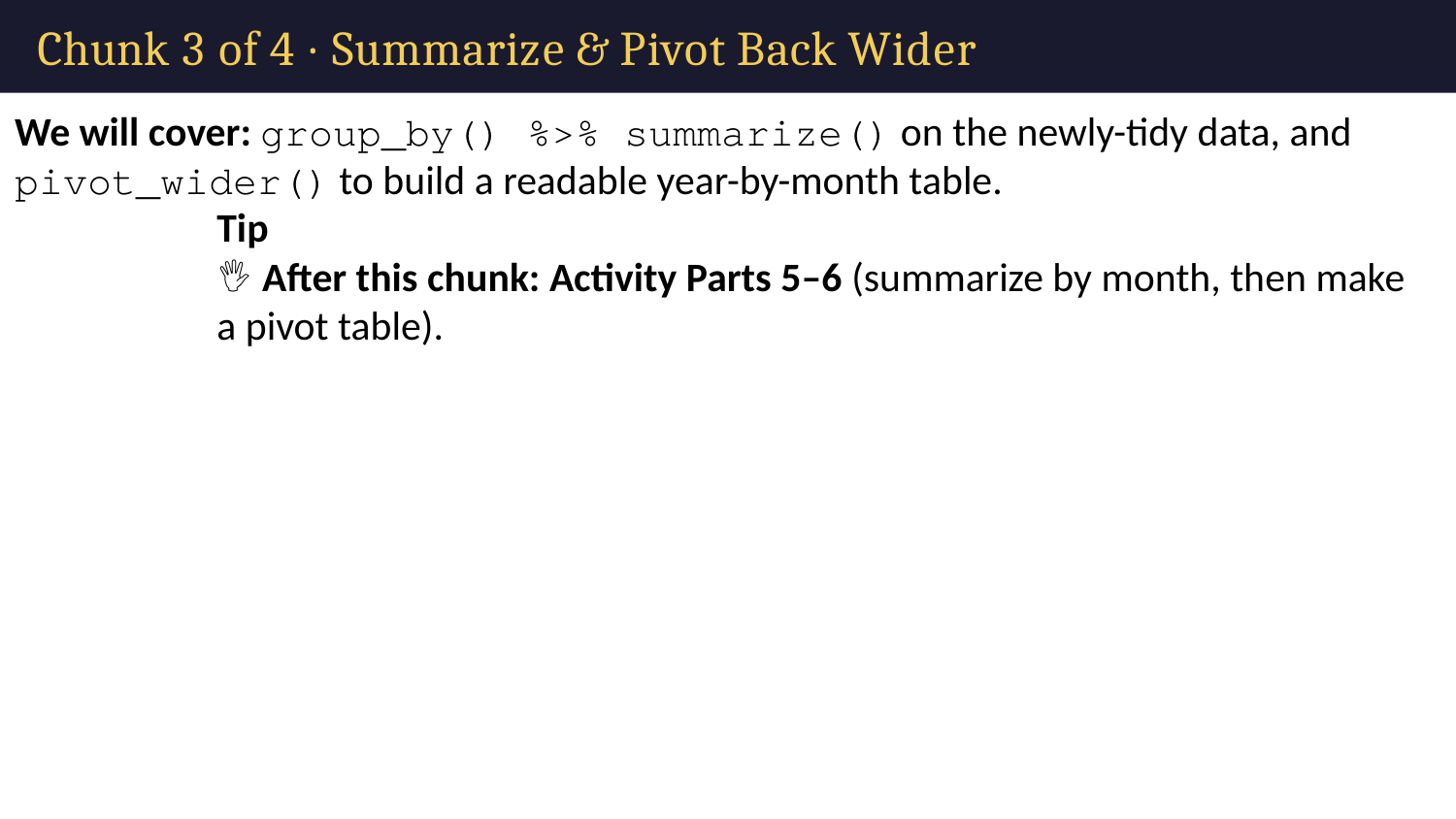

# 🧩 Chunk 3 of 4 · Summarize & Pivot Back Wider
We will cover: group_by() %>% summarize() on the newly-tidy data, and pivot_wider() to build a readable year-by-month table.
Tip
🖐 After this chunk: Activity Parts 5–6 (summarize by month, then make a pivot table).